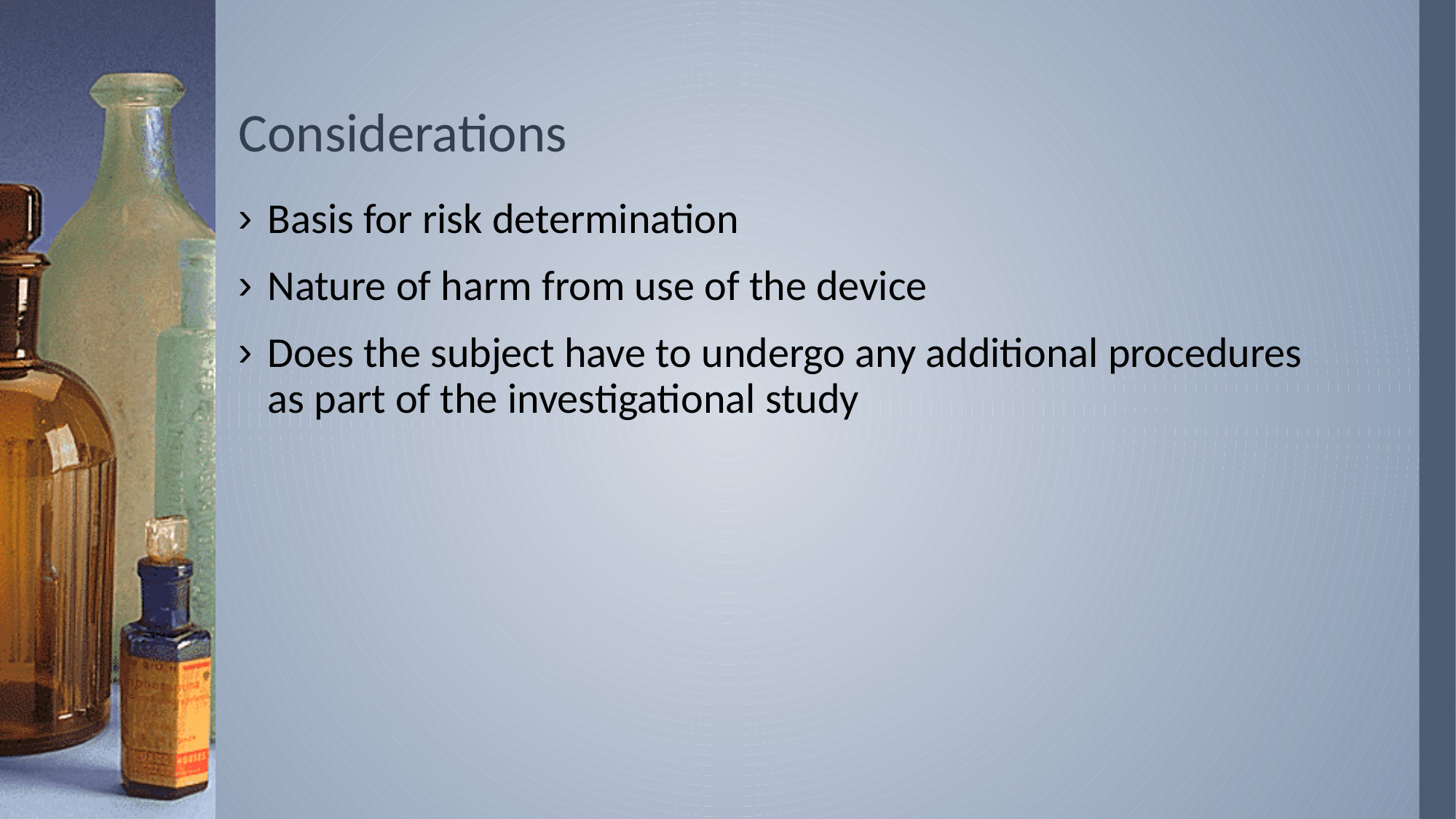

# Considerations
Basis for risk determination
Nature of harm from use of the device
Does the subject have to undergo any additional procedures as part of the investigational study